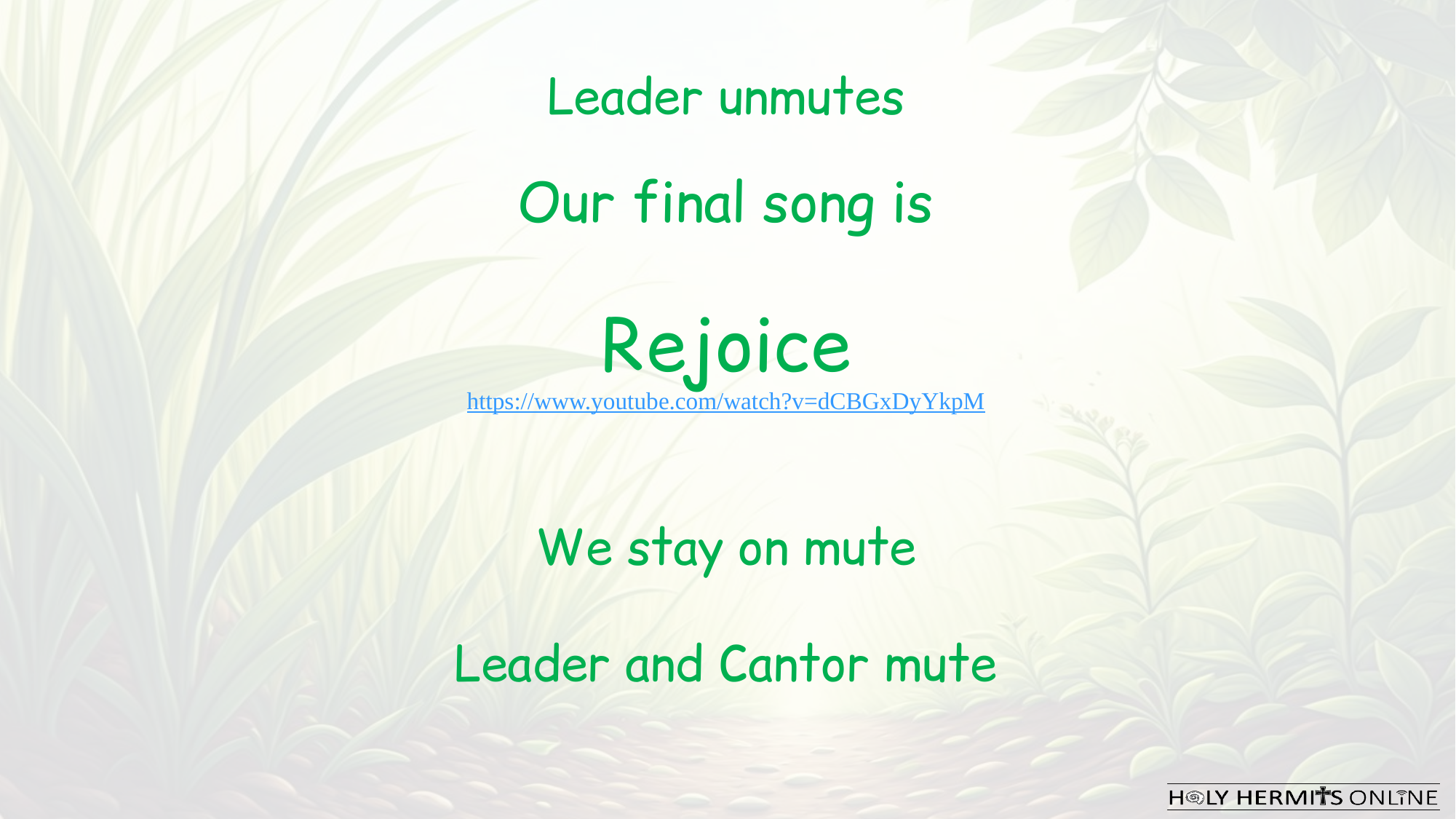

Leader unmutes

Our final song is

Rejoice
https://www.youtube.com/watch?v=dCBGxDyYkpM

​We stay on mute

Leader and Cantor mute